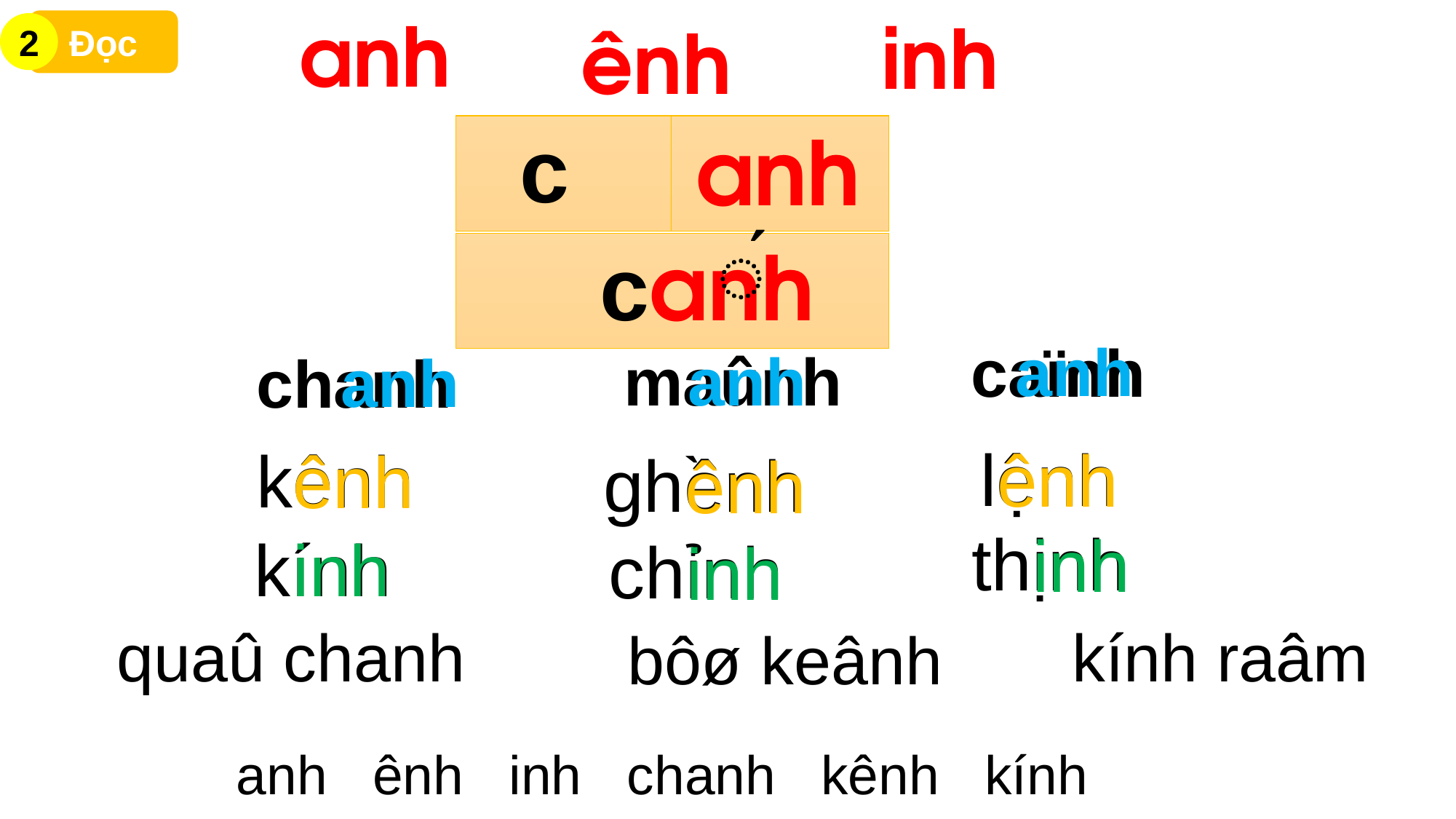

anh
inh
ênh
Đọc
2
c
anh

́
canh
anh
caïnh
anh
maûnh
anh
chanh
 lệnh
ênh
 kênh
ênh
 ghềnh
ênh
thịnh
inh
kính
inh
chỉnh
inh
quaû chanh
kính raâm
bôø keânh
 anh   ênh   inh   chanh   kênh   kính